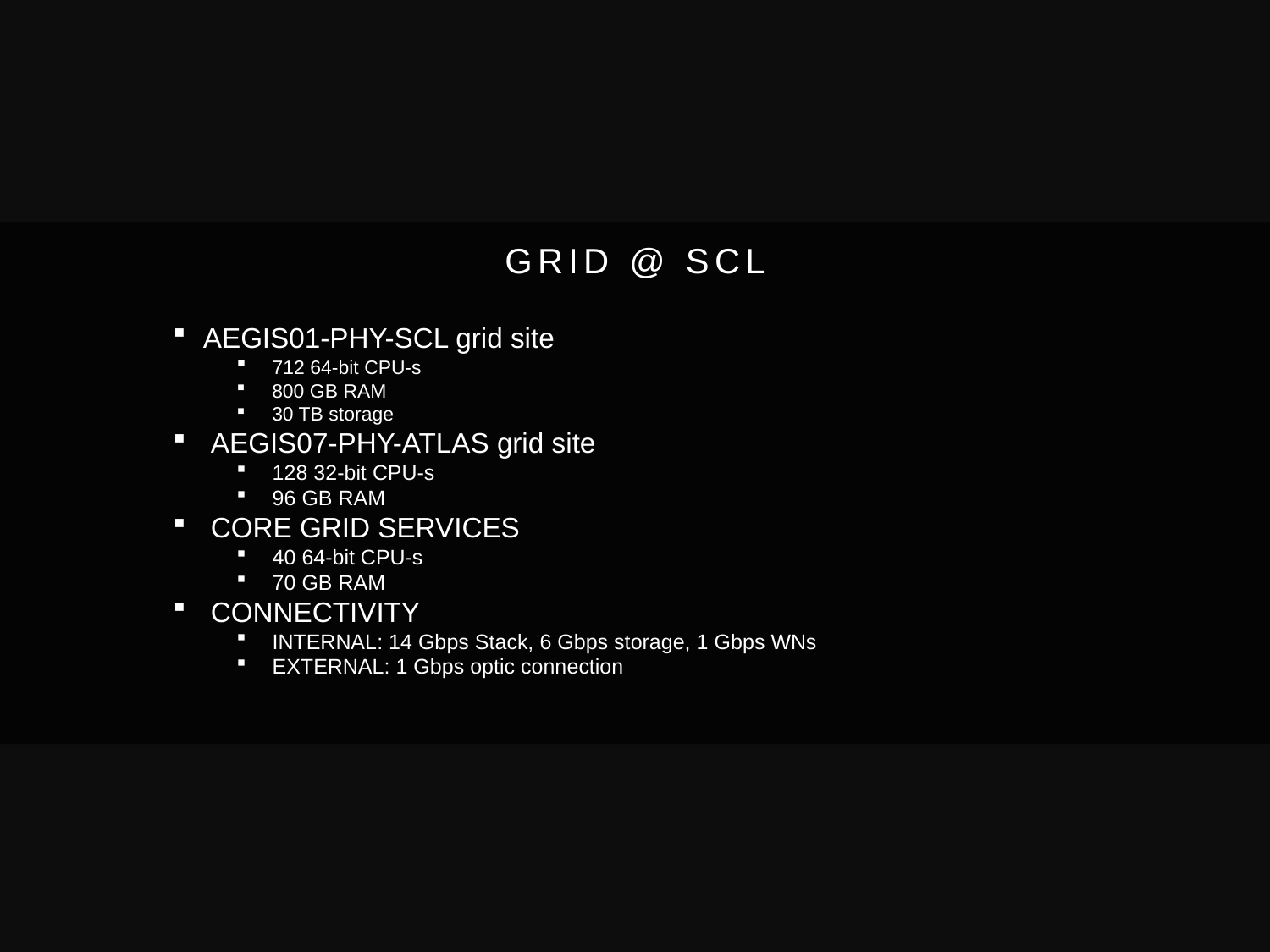

GRID @ SCL

AEGIS01-PHY-SCL grid site
 712 64-bit CPU-s
 800 GB RAM
 30 TB storage
 AEGIS07-PHY-ATLAS grid site
 128 32-bit CPU-s
 96 GB RAM
 CORE GRID SERVICES
 40 64-bit CPU-s
 70 GB RAM
 CONNECTIVITY
 INTERNAL: 14 Gbps Stack, 6 Gbps storage, 1 Gbps WNs
 EXTERNAL: 1 Gbps optic connection